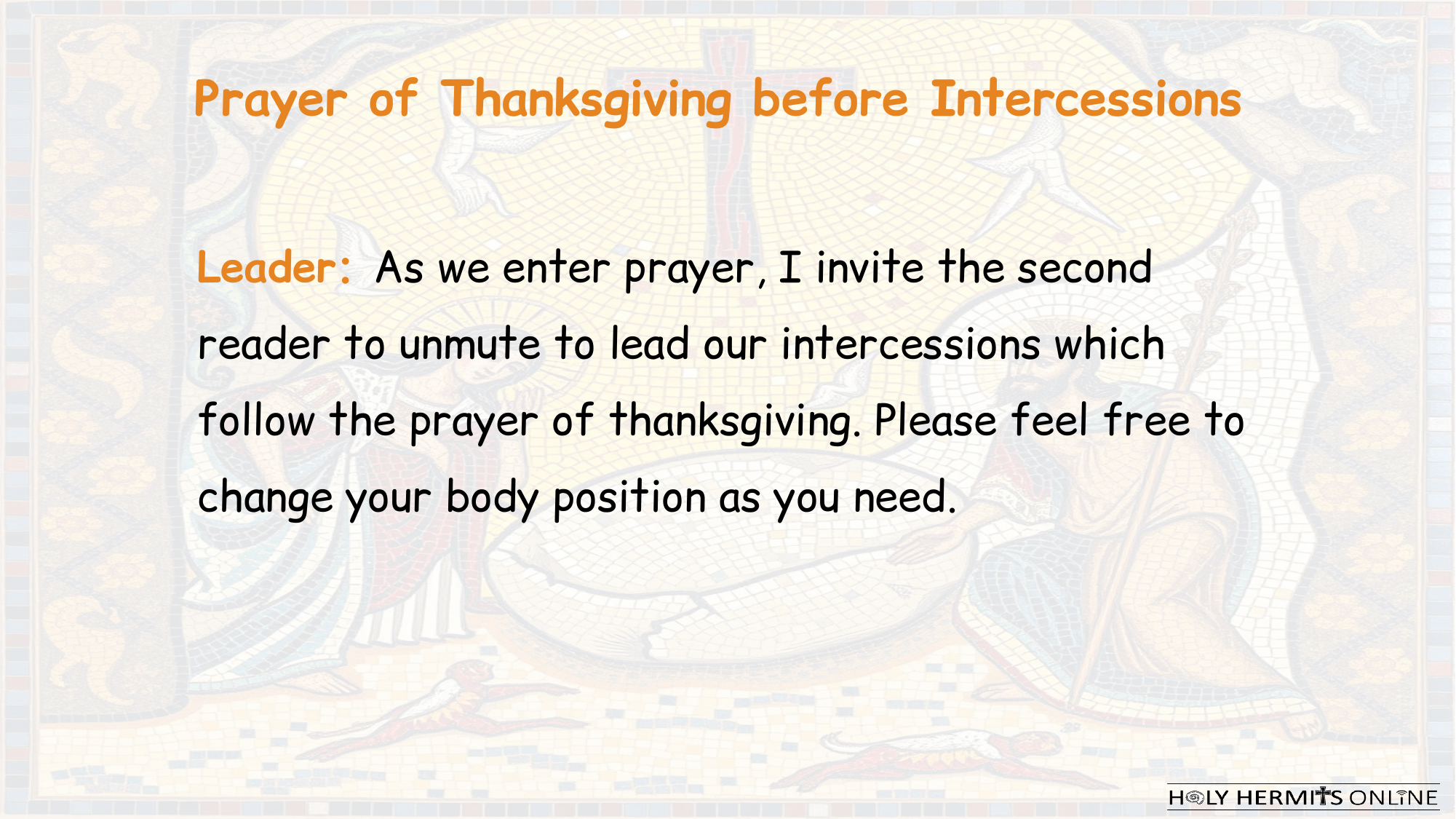

Prayer of Thanksgiving before Intercessions
Leader: As we enter prayer, I invite the second reader to unmute to lead our intercessions which follow the prayer of thanksgiving. Please feel free to change your body position as you need.